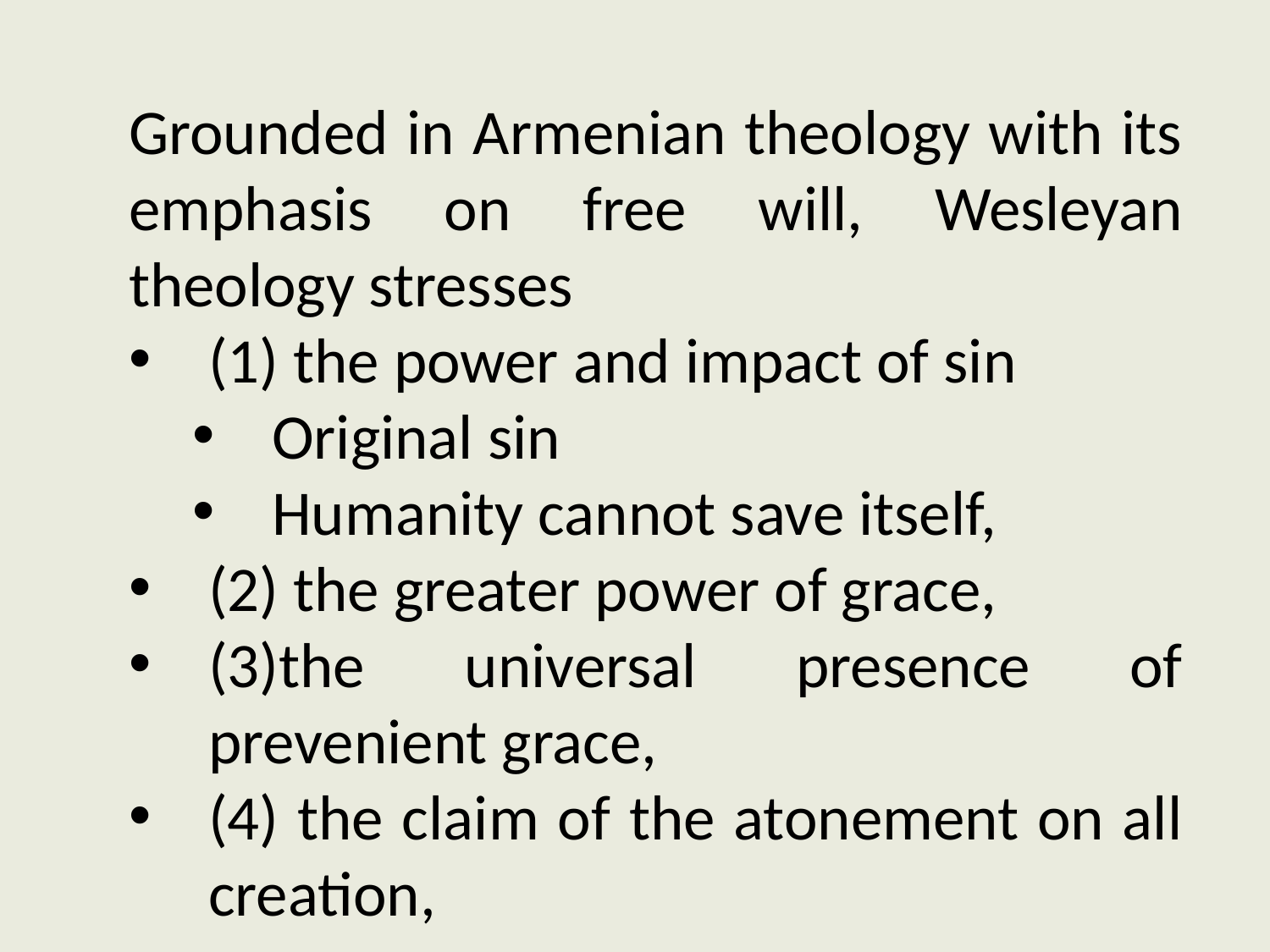

Grounded in Armenian theology with its emphasis on free will, Wesleyan theology stresses
(1) the power and impact of sin
Original sin
Humanity cannot save itself,
(2) the greater power of grace,
(3)the universal presence of prevenient grace,
(4) the claim of the atonement on all creation,